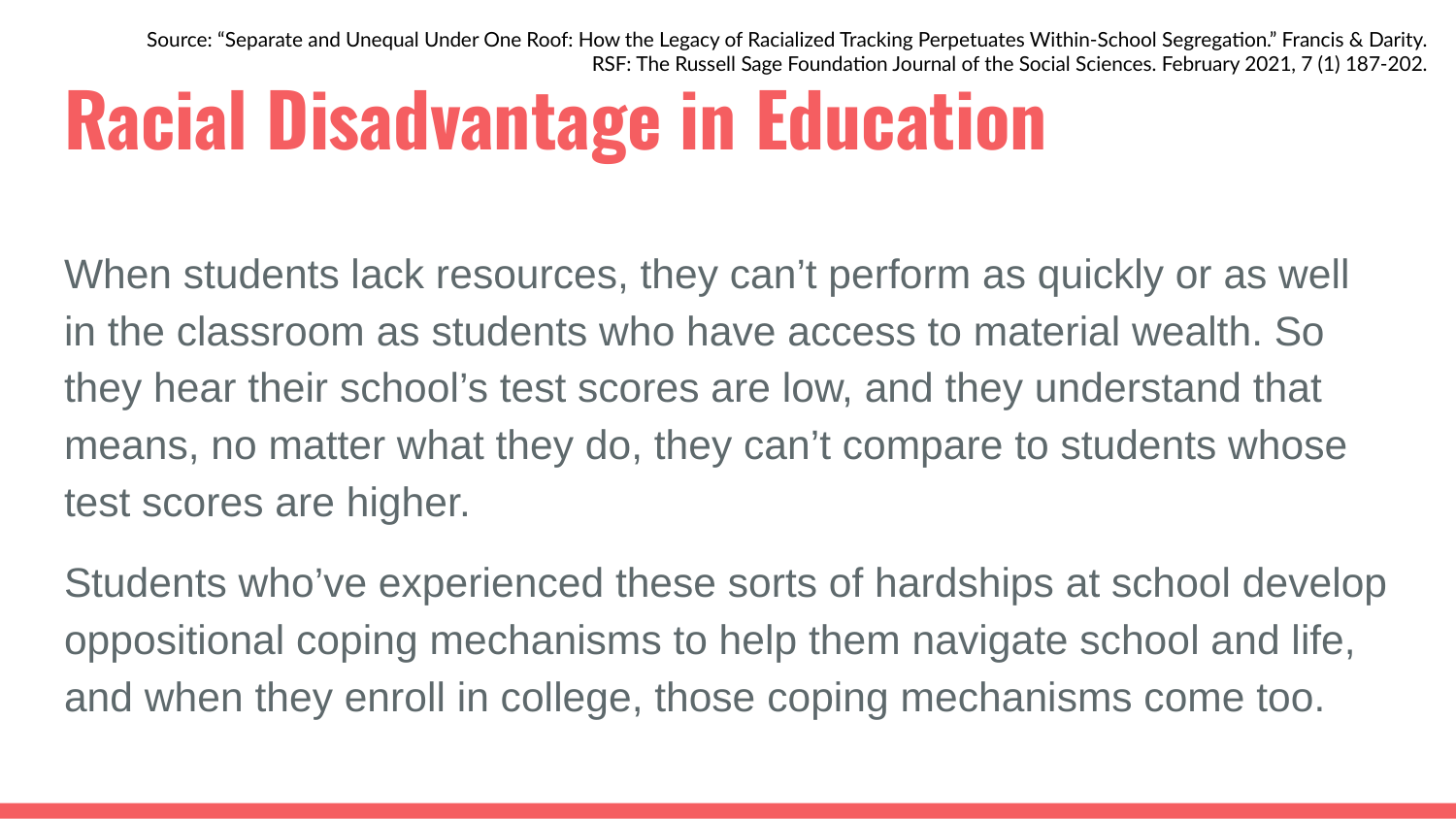

Source: “Separate and Unequal Under One Roof: How the Legacy of Racialized Tracking Perpetuates Within-School Segregation.” Francis & Darity.
RSF: The Russell Sage Foundation Journal of the Social Sciences. February 2021, 7 (1) 187-202.
# Racial Disadvantage in Education
When students lack resources, they can’t perform as quickly or as well in the classroom as students who have access to material wealth. So they hear their school’s test scores are low, and they understand that means, no matter what they do, they can’t compare to students whose test scores are higher.
Students who’ve experienced these sorts of hardships at school develop oppositional coping mechanisms to help them navigate school and life, and when they enroll in college, those coping mechanisms come too.